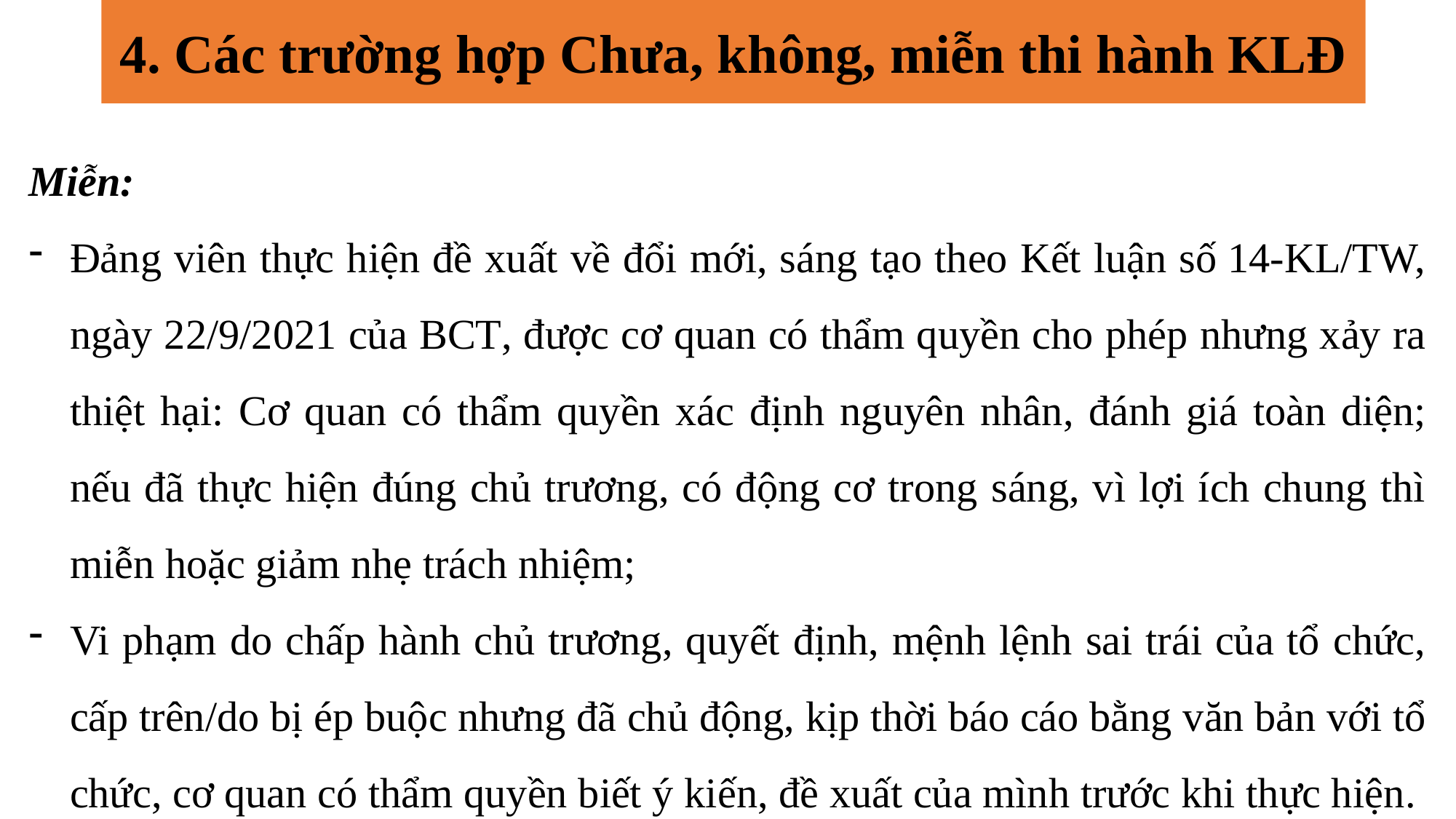

# 4. Các trường hợp Chưa, không, miễn thi hành KLĐ
Miễn:
Đảng viên thực hiện đề xuất về đổi mới, sáng tạo theo Kết luận số 14-KL/TW, ngày 22/9/2021 của BCT, được cơ quan có thẩm quyền cho phép nhưng xảy ra thiệt hại: Cơ quan có thẩm quyền xác định nguyên nhân, đánh giá toàn diện; nếu đã thực hiện đúng chủ trương, có động cơ trong sáng, vì lợi ích chung thì miễn hoặc giảm nhẹ trách nhiệm;
Vi phạm do chấp hành chủ trương, quyết định, mệnh lệnh sai trái của tổ chức, cấp trên/do bị ép buộc nhưng đã chủ động, kịp thời báo cáo bằng văn bản với tổ chức, cơ quan có thẩm quyền biết ý kiến, đề xuất của mình trước khi thực hiện.